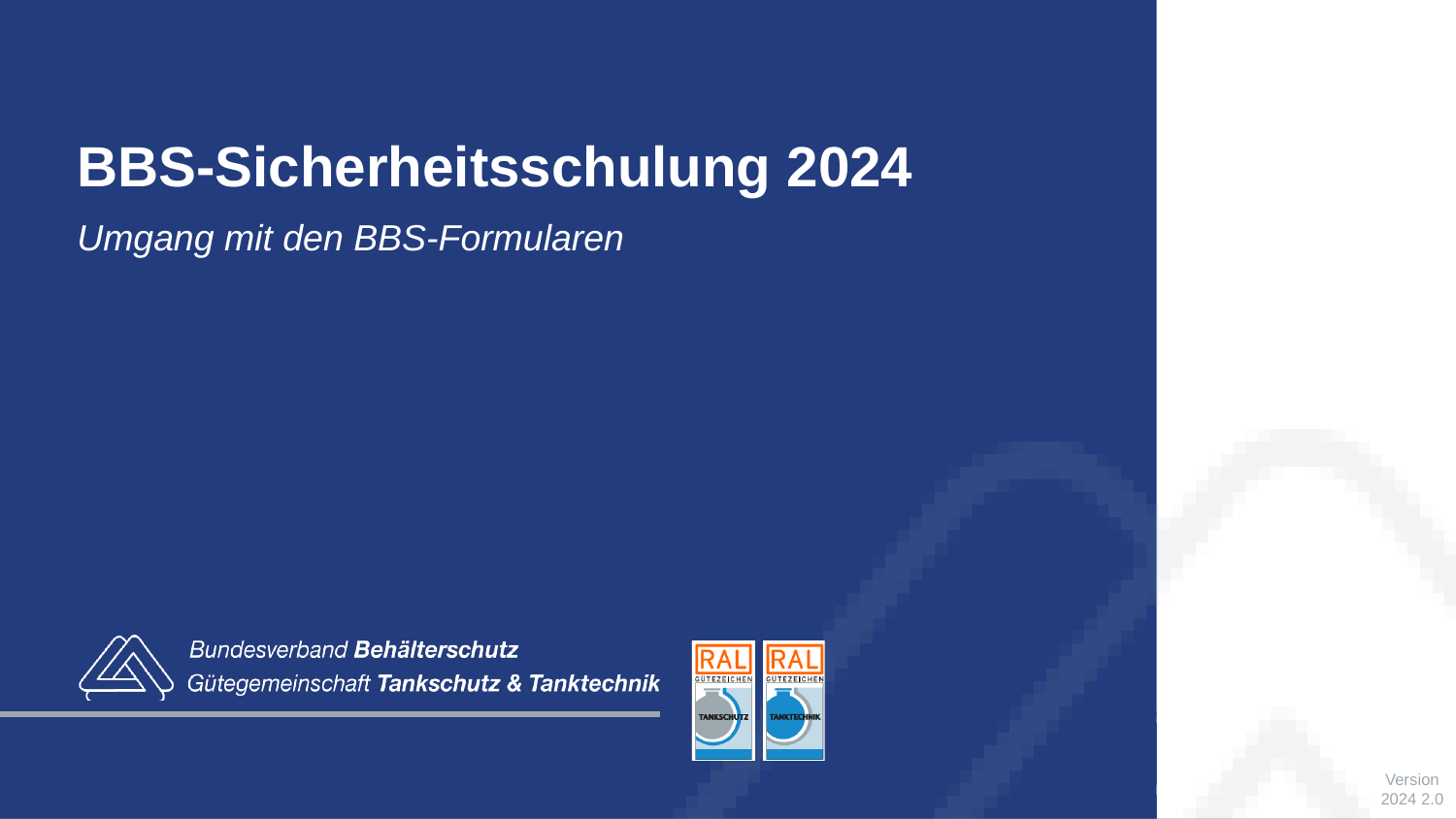

# BBS-Sicherheitsschulung 2024
Umgang mit den BBS-Formularen
Version
2024 2.0